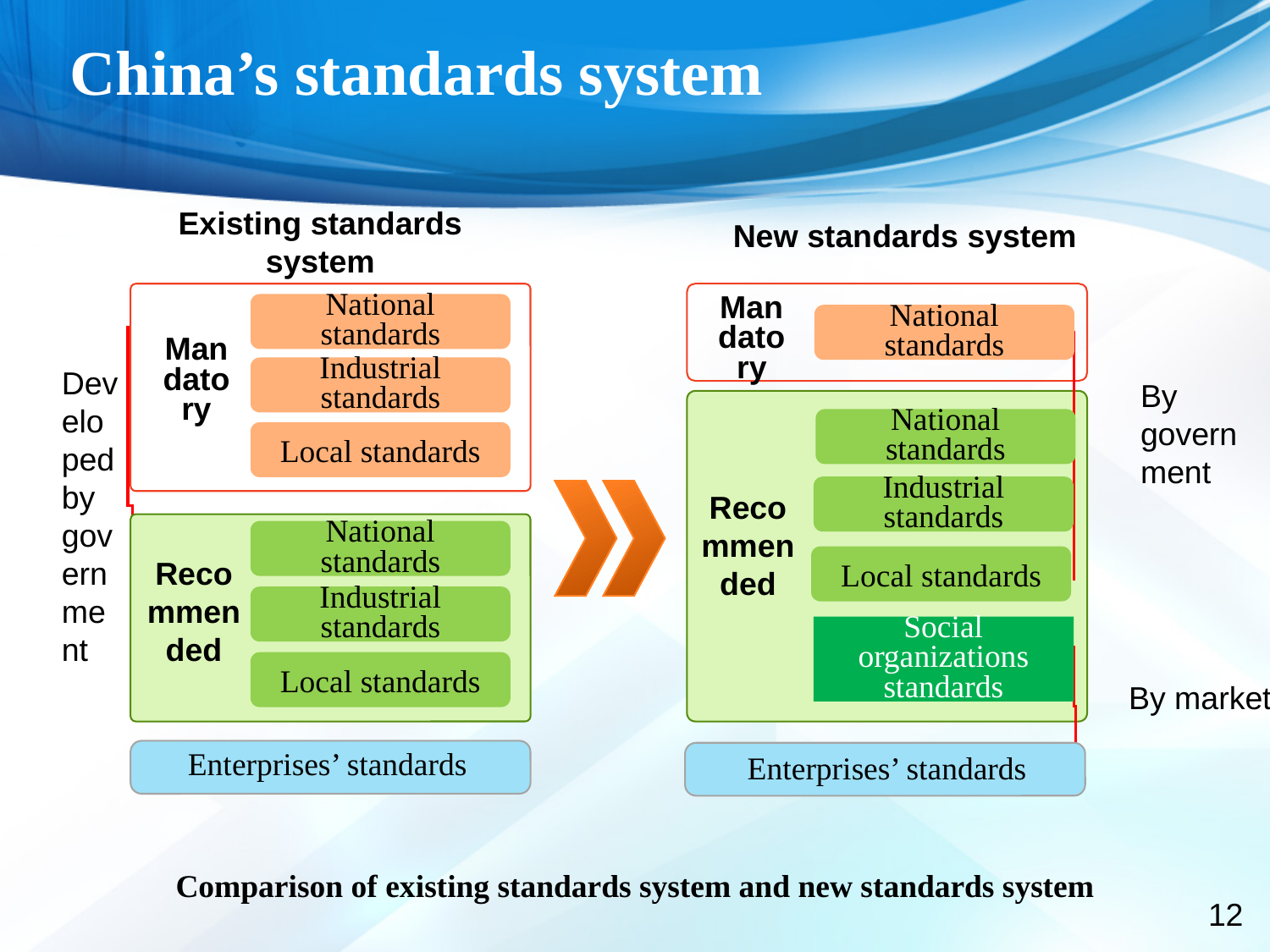

China’s standards system
Existing standards system

National standards
Mandatory
Developed by government
Industrial standards
Local standards

National standards
Recommended
Industrial standards
Local standards
Enterprises’ standards

New standards system

By
government

Social organizations standards
By market

Mandatory
National standards
National standards
Industrial standards

Recommended
Local standards
Enterprises’ standards
Comparison of existing standards system and new standards system

12